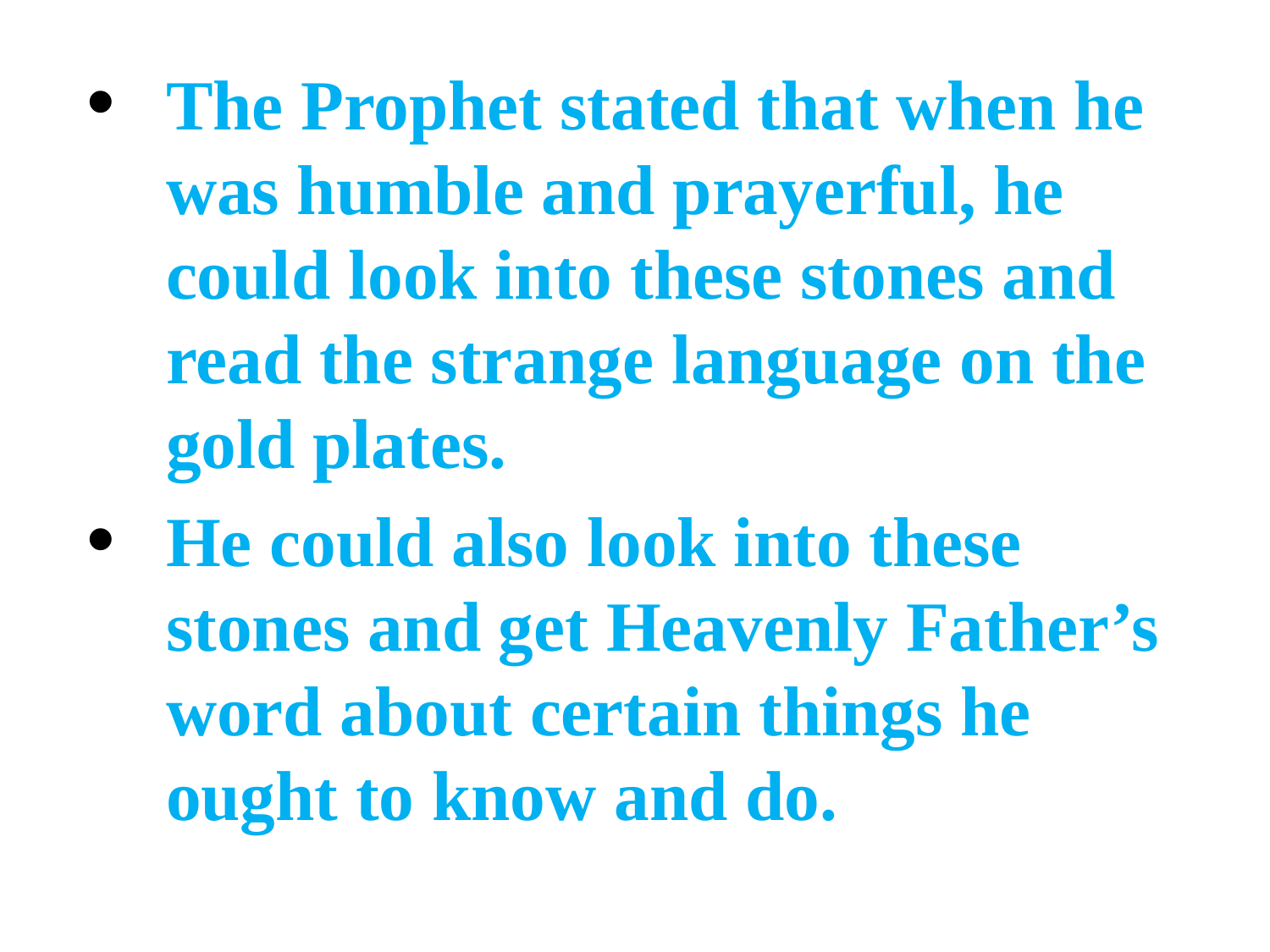

The Prophet stated that when he was humble and prayerful, he could look into these stones and read the strange language on the gold plates.
He could also look into these stones and get Heavenly Father’s word about certain things he ought to know and do.